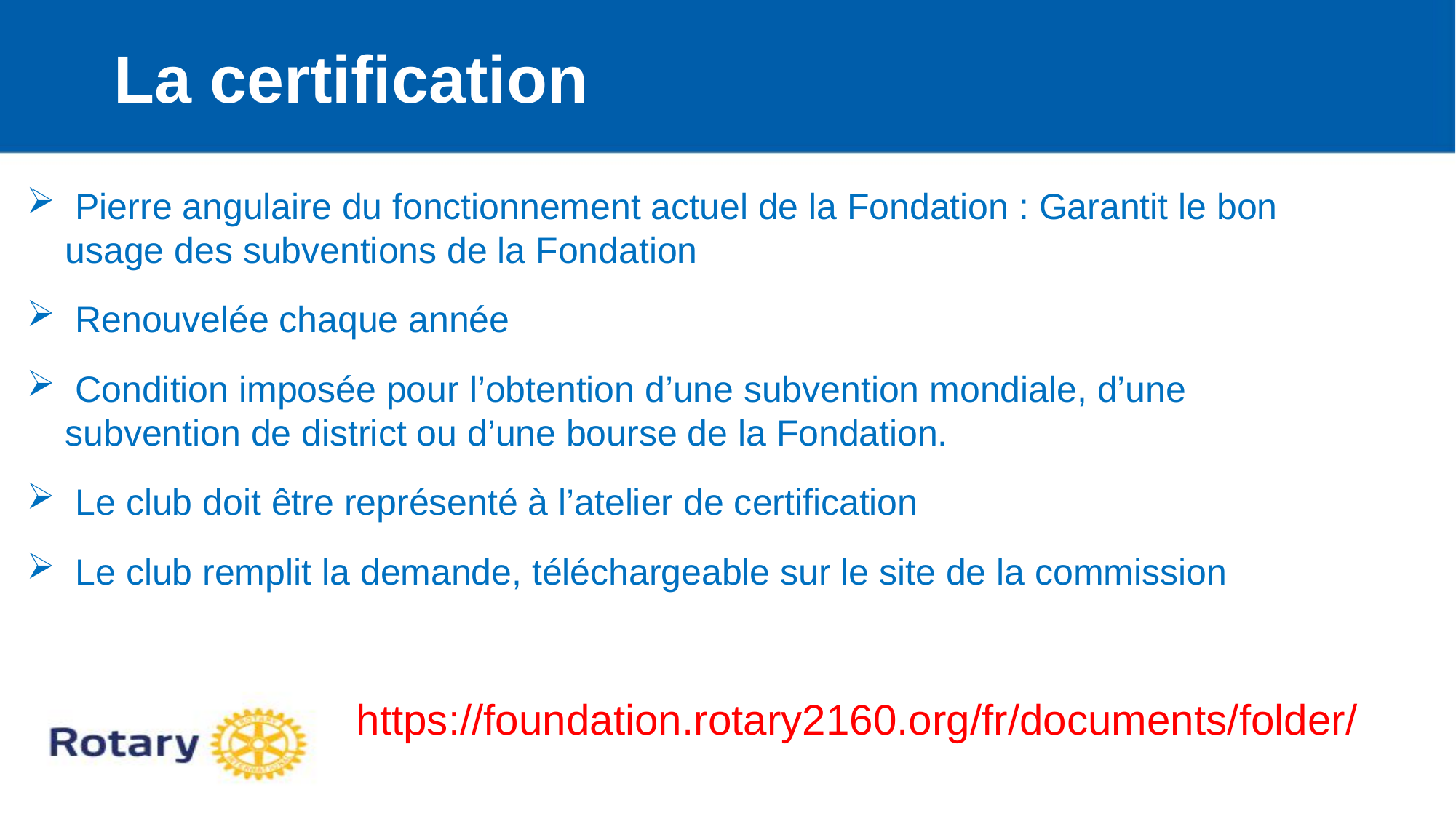

La certification
 Pierre angulaire du fonctionnement actuel de la Fondation : Garantit le bon usage des subventions de la Fondation
 Renouvelée chaque année
 Condition imposée pour l’obtention d’une subvention mondiale, d’une subvention de district ou d’une bourse de la Fondation.
 Le club doit être représenté à l’atelier de certification
 Le club remplit la demande, téléchargeable sur le site de la commission
https://foundation.rotary2160.org/fr/documents/folder/